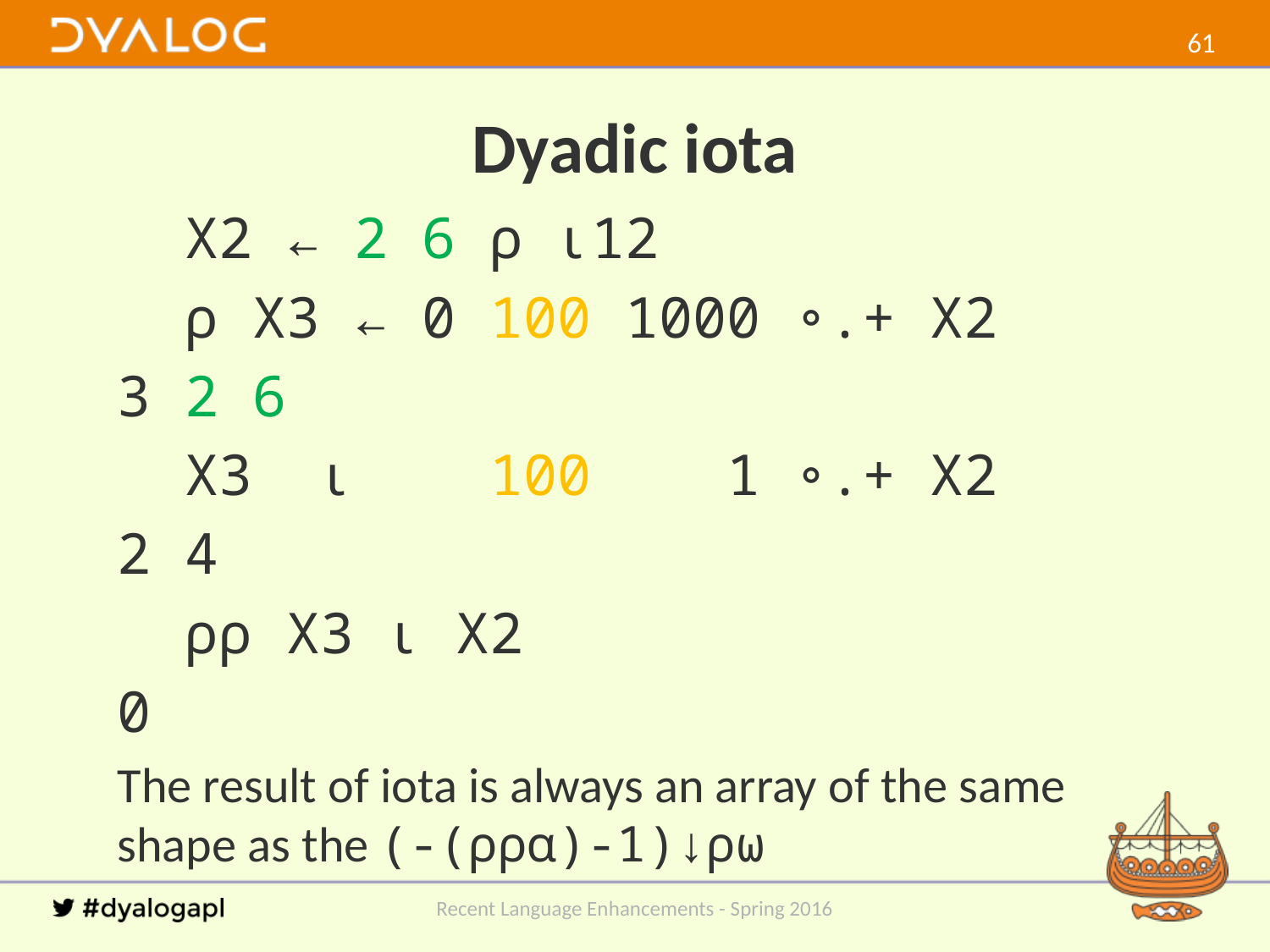

61
# Dyadic iota
  X2 ← 2 6 ⍴ ⍳12
  ⍴ X3 ← 0 100 1000 ∘.+ X2
3 2 6
  X3  ⍳    100    1 ∘.+ X2
2 4
  ⍴⍴ X3 ⍳ X2
0
The result of iota is always an array of the same shape as the (-(⍴⍴⍺)-1)↓⍴⍵

Recent Language Enhancements - Spring 2016